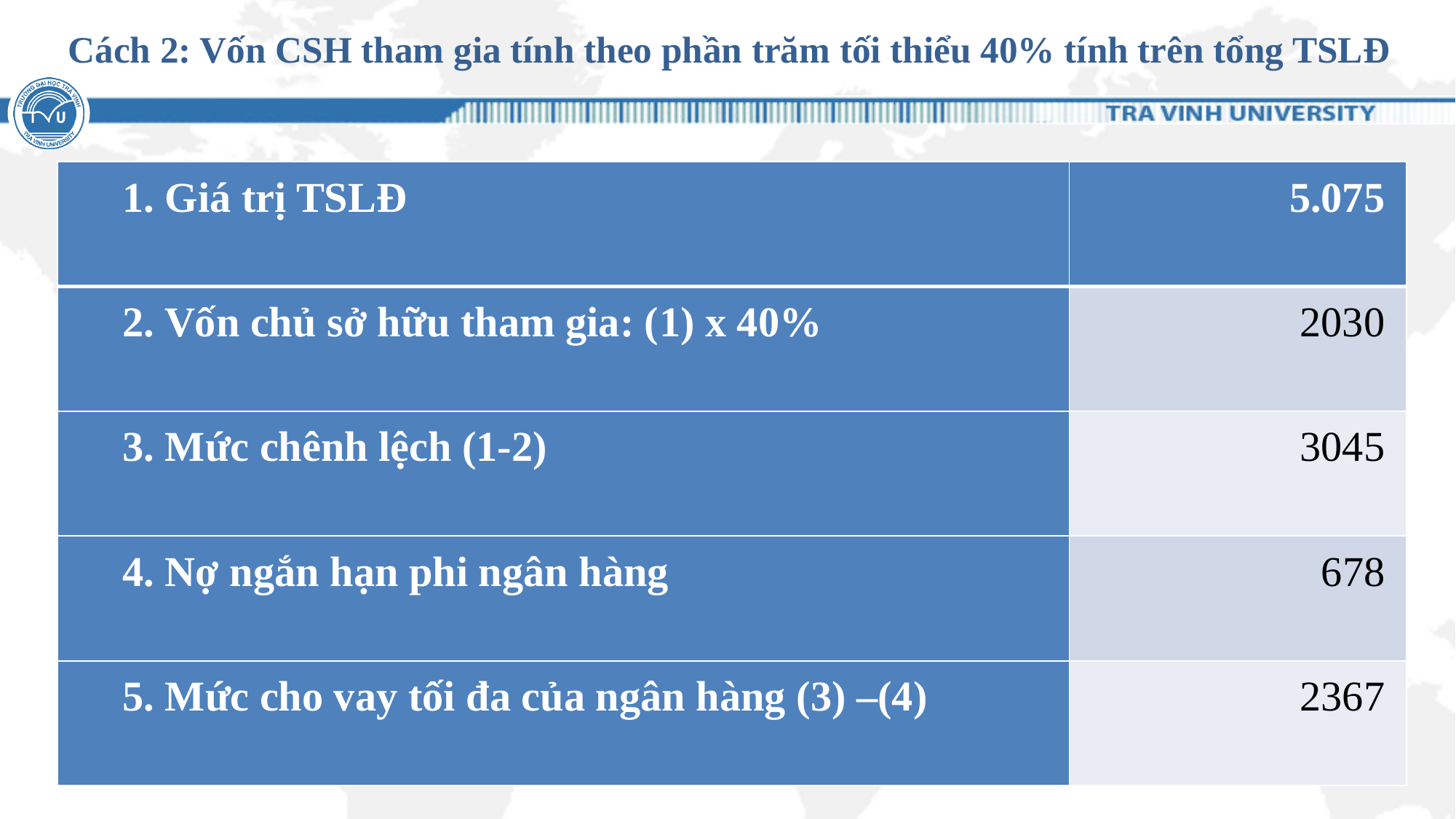

# Cách 2: Vốn CSH tham gia tính theo phần trăm tối thiểu 40% tính trên tổng TSLĐ
| 1. Giá trị TSLĐ | 5.075 |
| --- | --- |
| 2. Vốn chủ sở hữu tham gia: (1) x 40% | 2030 |
| 3. Mức chênh lệch (1-2) | 3045 |
| 4. Nợ ngắn hạn phi ngân hàng | 678 |
| 5. Mức cho vay tối đa của ngân hàng (3) –(4) | 2367 |